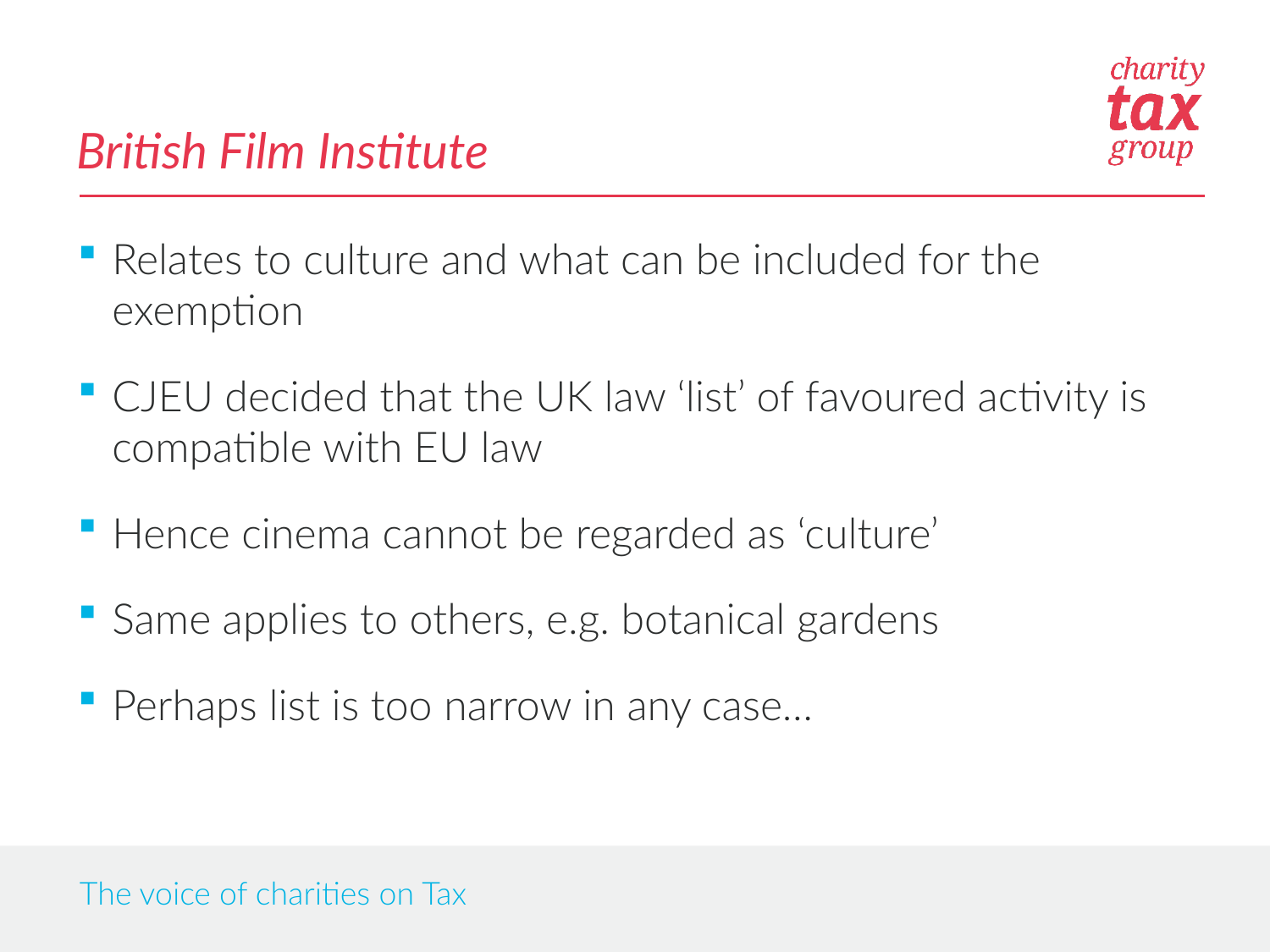

British Film Institute
Relates to culture and what can be included for the exemption
CJEU decided that the UK law ‘list’ of favoured activity is compatible with EU law
Hence cinema cannot be regarded as ‘culture’
Same applies to others, e.g. botanical gardens
Perhaps list is too narrow in any case…
The voice of charities on Tax